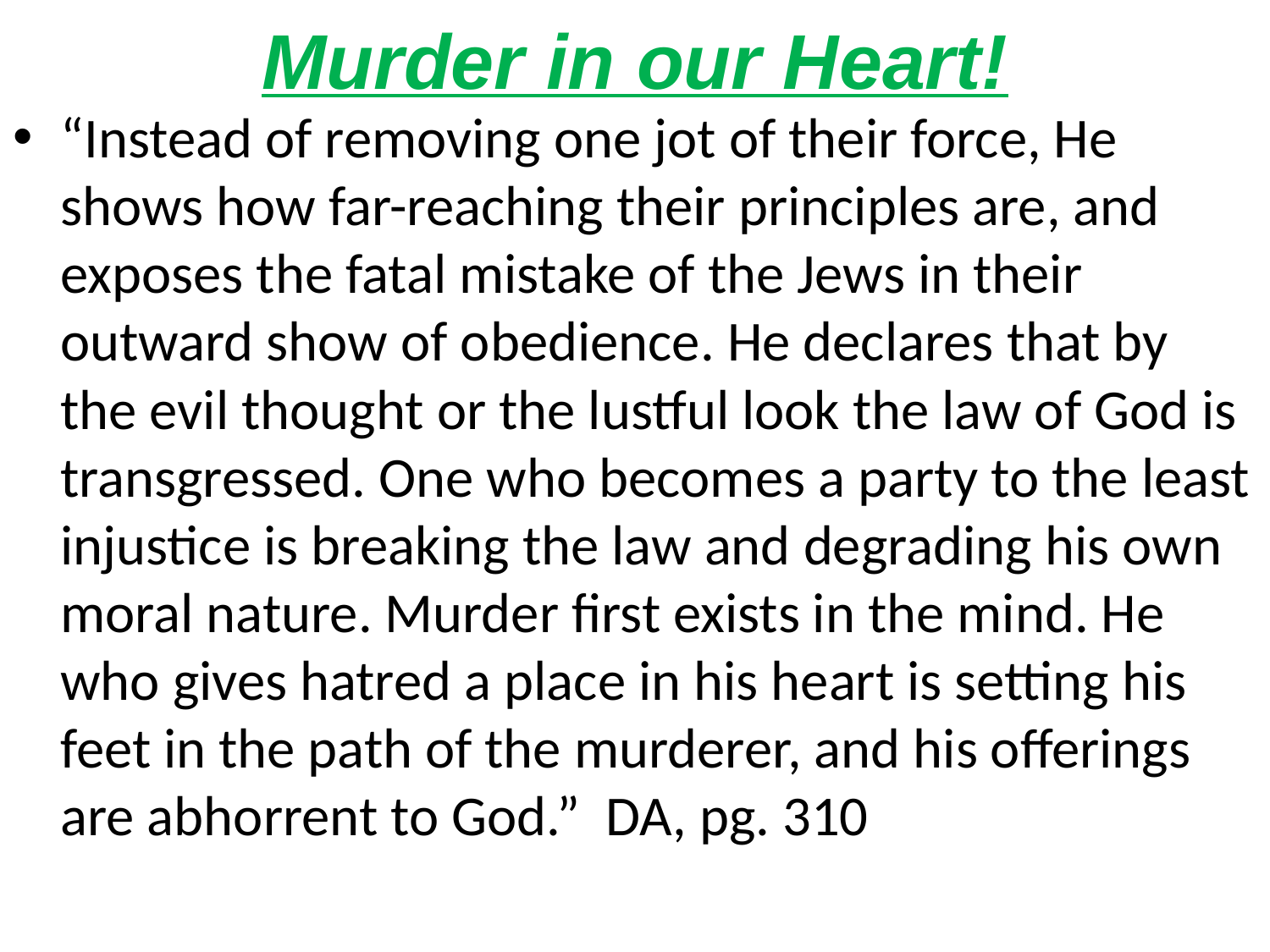

# Murder in our Heart!
“Instead of removing one jot of their force, He shows how far-reaching their principles are, and exposes the fatal mistake of the Jews in their outward show of obedience. He declares that by the evil thought or the lustful look the law of God is transgressed. One who becomes a party to the least injustice is breaking the law and degrading his own moral nature. Murder first exists in the mind. He who gives hatred a place in his heart is setting his feet in the path of the murderer, and his offerings are abhorrent to God.”  DA, pg. 310